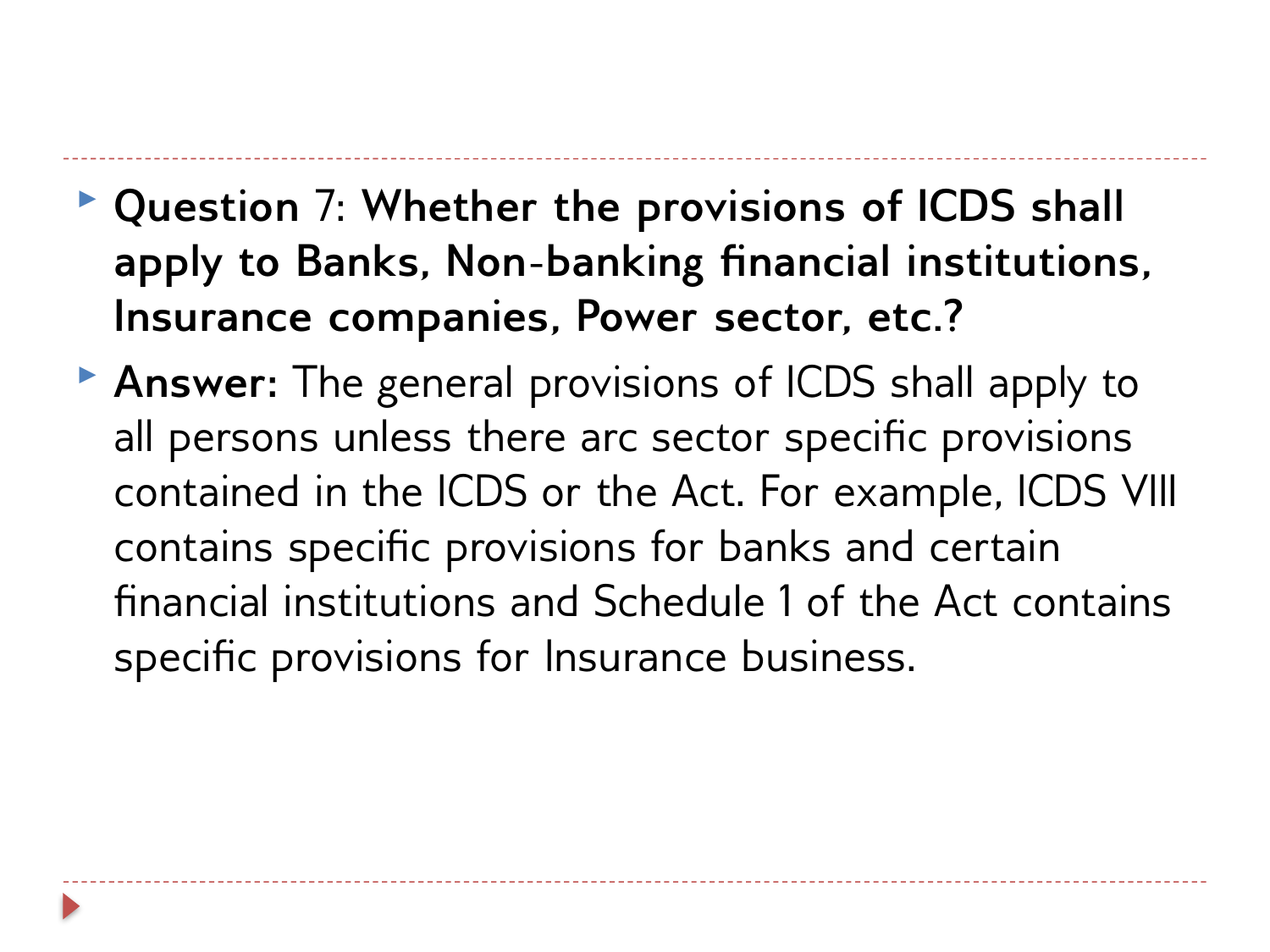

Question 7: Whether the provisions of ICDS shall apply to Banks, Non-banking financial institutions, Insurance companies, Power sector, etc.?
Answer: The general provisions of ICDS shall apply to all persons unless there arc sector specific provisions contained in the ICDS or the Act. For example, ICDS VIII contains specific provisions for banks and certain financial institutions and Schedule 1 of the Act contains specific provisions for Insurance business.